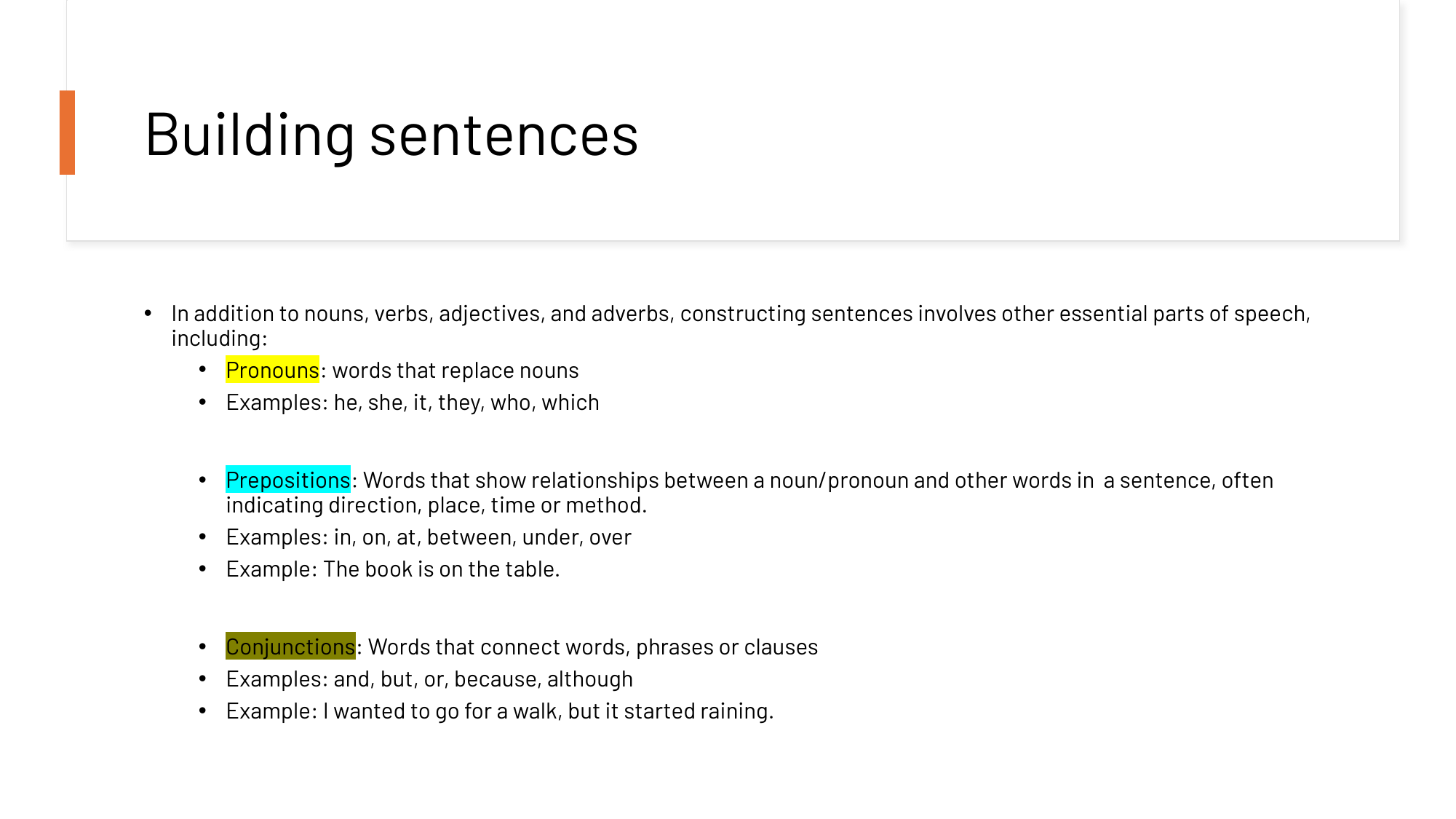

# Building sentences

In addition to nouns, verbs, adjectives, and adverbs, constructing sentences involves other essential parts of speech, including:
Pronouns: words that replace nouns
Examples: he, she, it, they, who, which

Prepositions: Words that show relationships between a noun/pronoun and other words in  a sentence, often indicating direction, place, time or method.
Examples: in, on, at, between, under, over
Example: The book is on the table.

Conjunctions: Words that connect words, phrases or clauses
Examples: and, but, or, because, although
Example: I wanted to go for a walk, but it started raining.
Ameenah Education